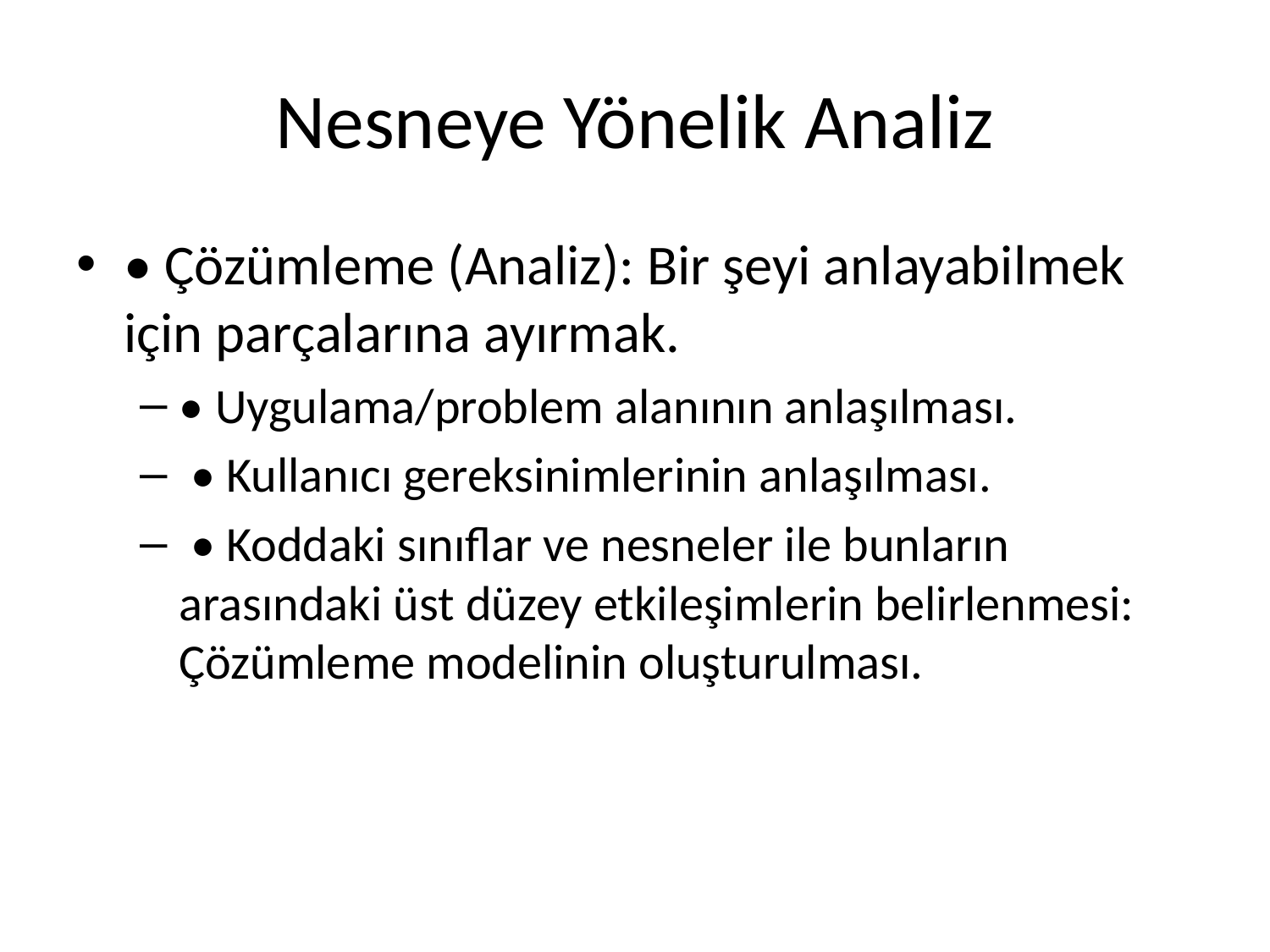

# Nesneye Yönelik Analiz
• Çözümleme (Analiz): Bir şeyi anlayabilmek için parçalarına ayırmak.
• Uygulama/problem alanının anlaşılması.
 • Kullanıcı gereksinimlerinin anlaşılması.
 • Koddaki sınıflar ve nesneler ile bunların arasındaki üst düzey etkileşimlerin belirlenmesi: Çözümleme modelinin oluşturulması.